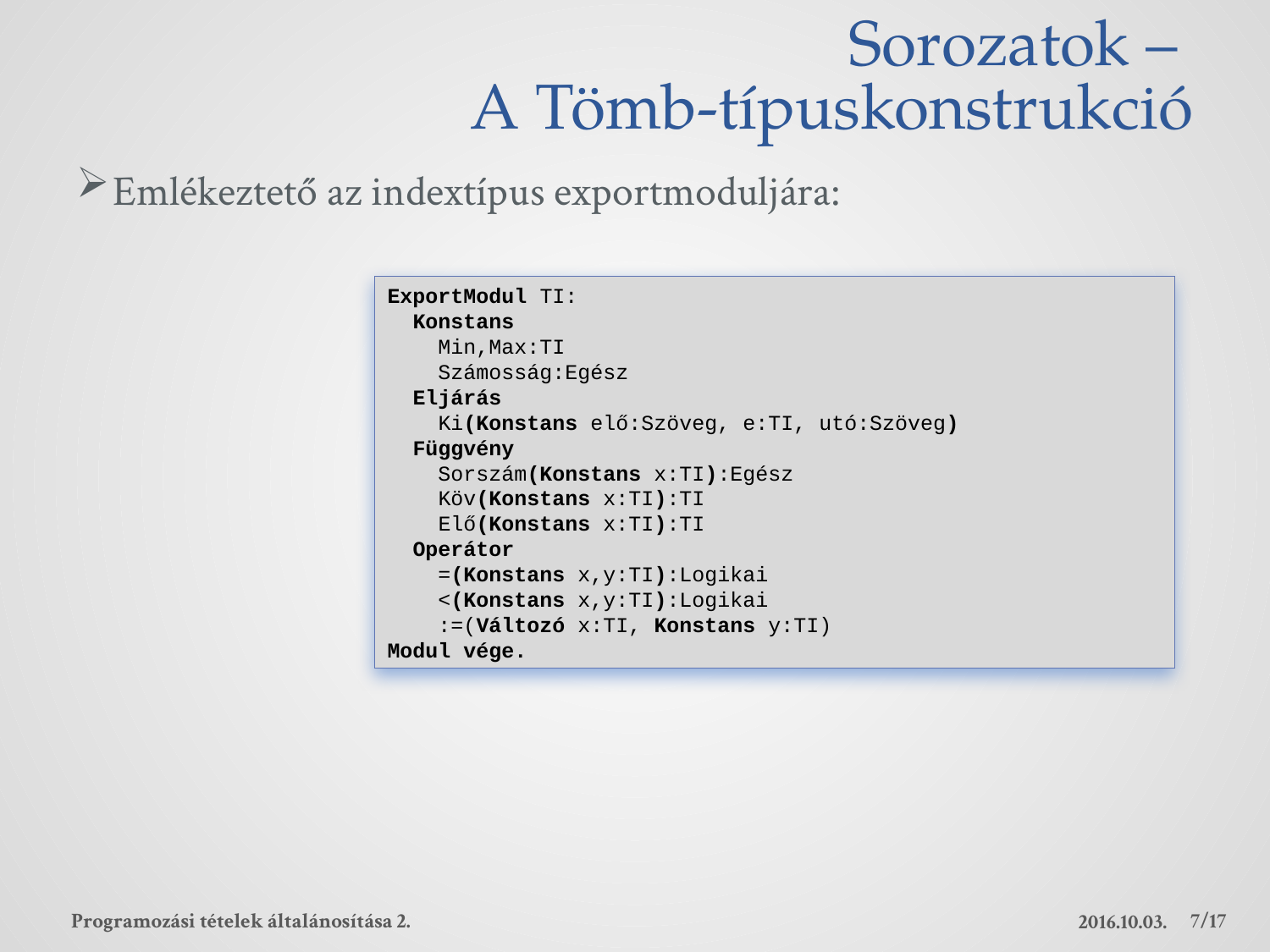

# Sorozatok – A Tömb-típuskonstrukció
Emlékeztető az indextípus exportmoduljára:
ExportModul TI:
  Konstans
    Min,Max:TI
    Számosság:Egész
  Eljárás
    Ki(Konstans elő:Szöveg, e:TI, utó:Szöveg)
  Függvény
    Sorszám(Konstans x:TI):Egész
    Köv(Konstans x:TI):TI
    Elő(Konstans x:TI):TI
  Operátor
    =(Konstans x,y:TI):Logikai
    <(Konstans x,y:TI):Logikai
    :=(Változó x:TI, Konstans y:TI)
Modul vége.
Programozási tételek általánosítása 2.
2016.10.03.
7/17